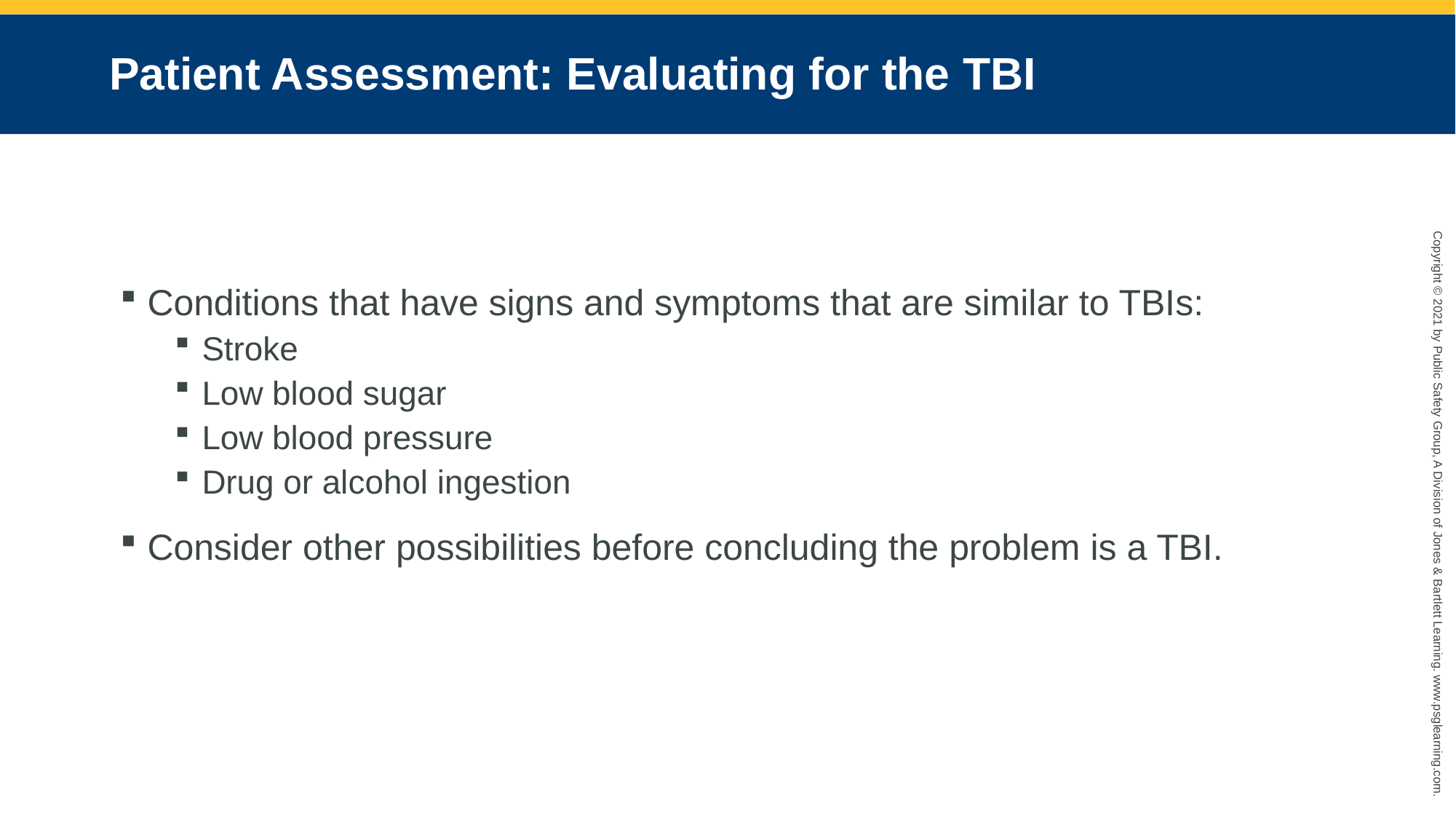

# Patient Assessment: Evaluating for the TBI
Conditions that have signs and symptoms that are similar to TBIs:
Stroke
Low blood sugar
Low blood pressure
Drug or alcohol ingestion
Consider other possibilities before concluding the problem is a TBI.